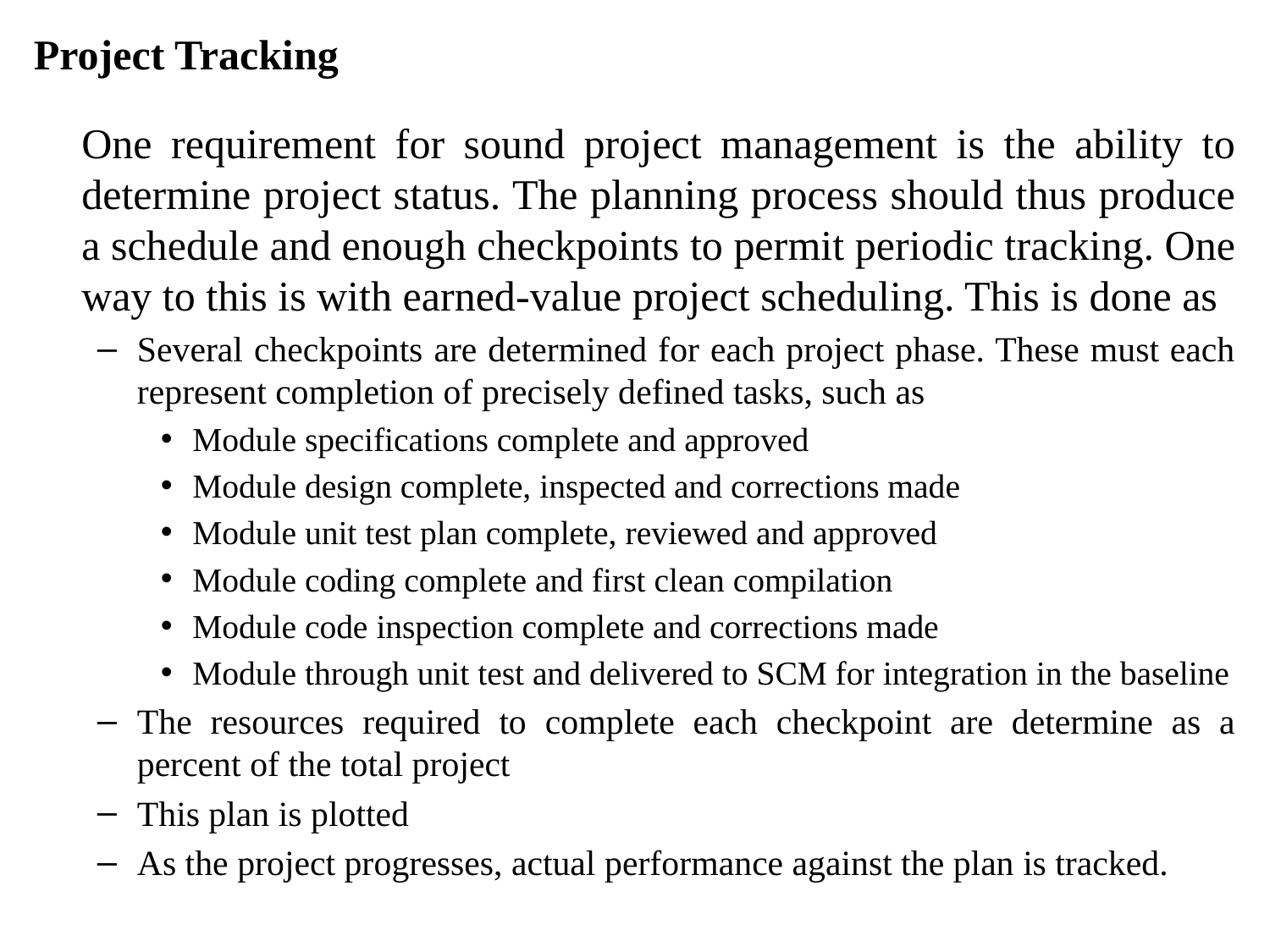

Project Tracking

	One requirement for sound project management is the ability to determine project status. The planning process should thus produce a schedule and enough checkpoints to permit periodic tracking. One way to this is with earned-value project scheduling. This is done as
Several checkpoints are determined for each project phase. These must each represent completion of precisely defined tasks, such as
Module specifications complete and approved
Module design complete, inspected and corrections made
Module unit test plan complete, reviewed and approved
Module coding complete and first clean compilation
Module code inspection complete and corrections made
Module through unit test and delivered to SCM for integration in the baseline
The resources required to complete each checkpoint are determine as a percent of the total project
This plan is plotted
As the project progresses, actual performance against the plan is tracked.